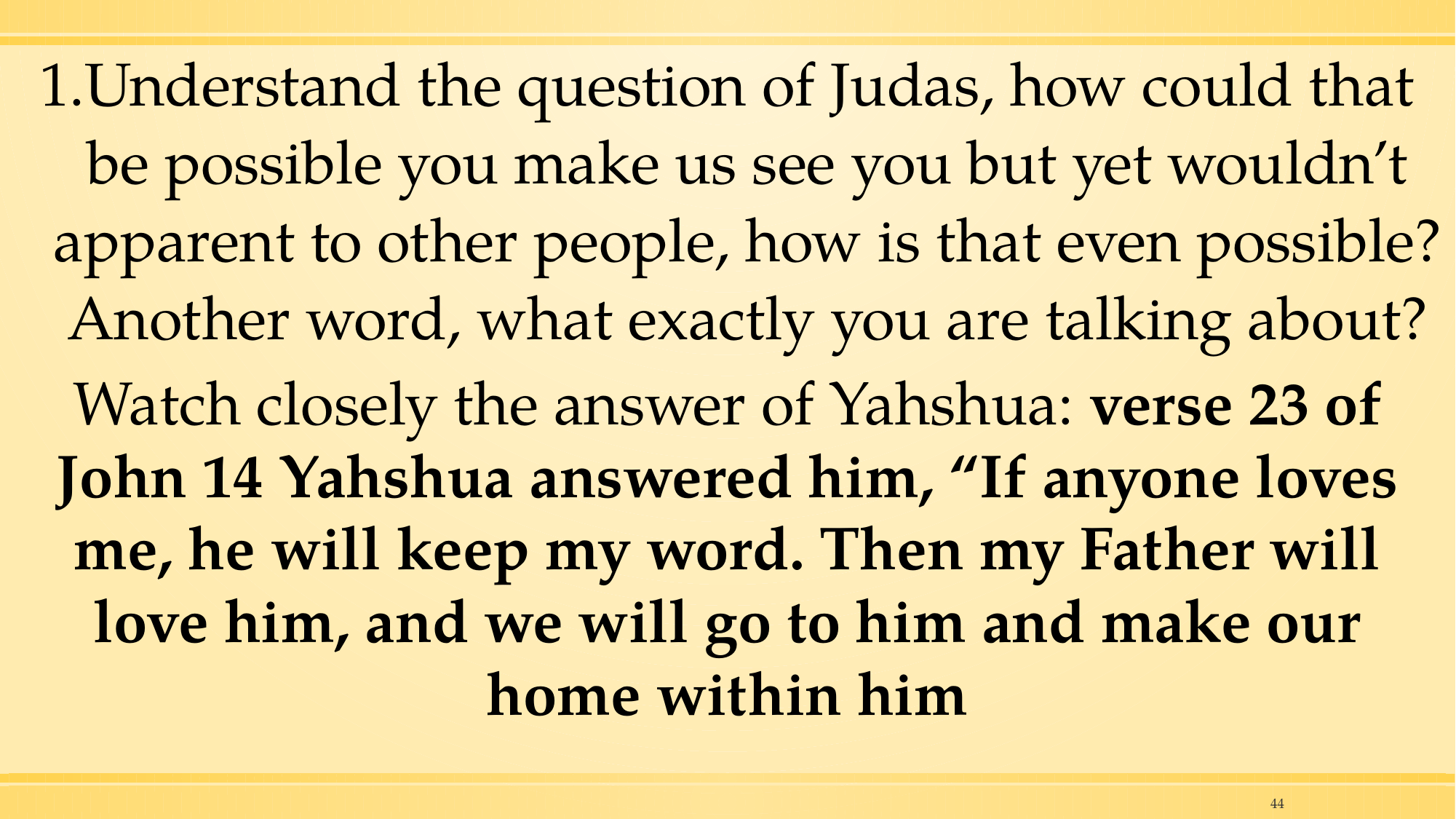

Understand the question of Judas, how could that be possible you make us see you but yet wouldn’t apparent to other people, how is that even possible? Another word, what exactly you are talking about?
Watch closely the answer of Yahshua: verse 23 of John 14 Yahshua answered him, “If anyone loves me, he will keep my word. Then my Father will love him, and we will go to him and make our home within him
44